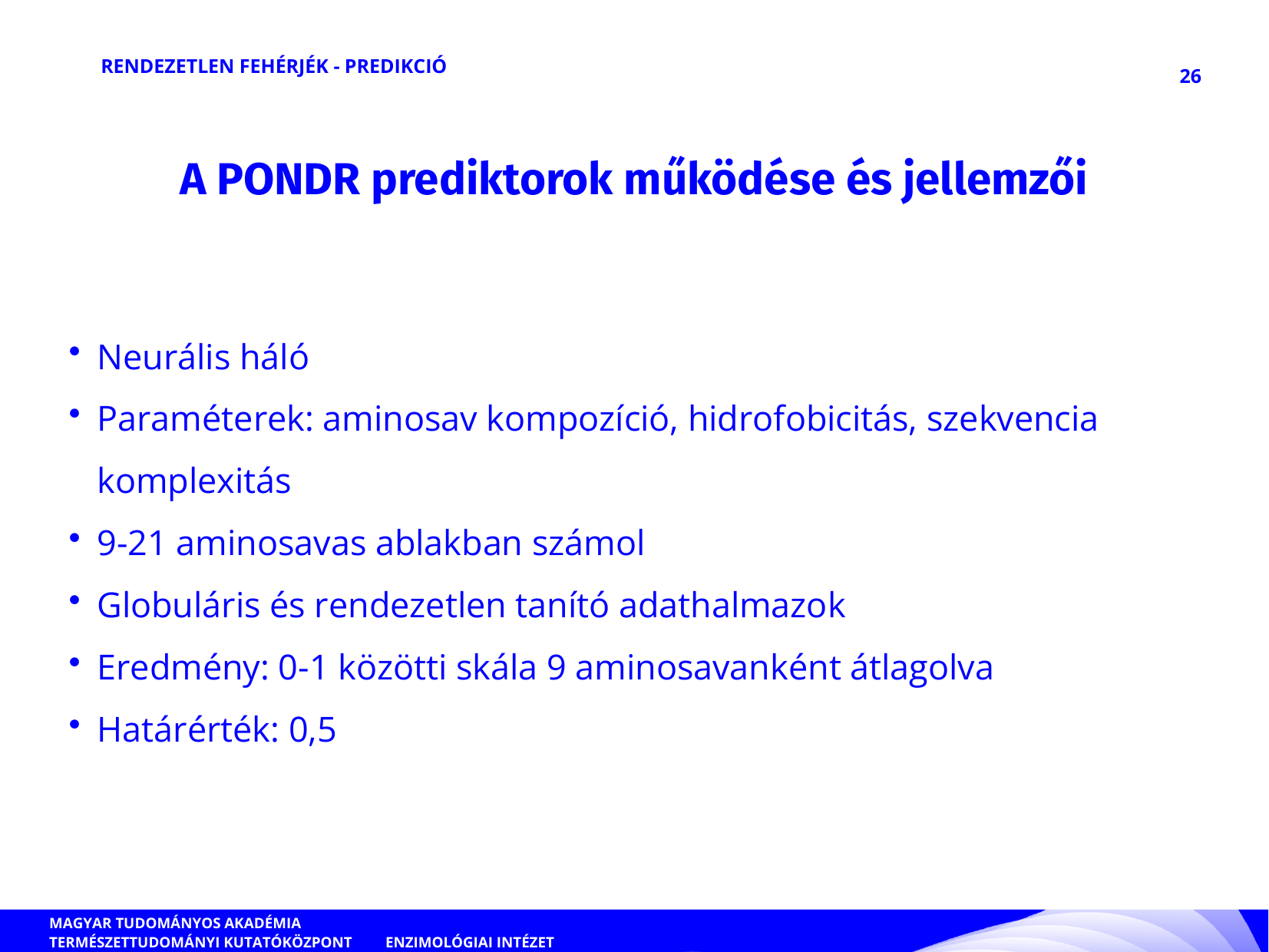

RENDEZETLEN FEHÉRJÉK - PREDIKCIÓ
26
A PONDR prediktorok működése és jellemzői
Neurális háló
Paraméterek: aminosav kompozíció, hidrofobicitás, szekvencia komplexitás
9-21 aminosavas ablakban számol
Globuláris és rendezetlen tanító adathalmazok
Eredmény: 0-1 közötti skála 9 aminosavanként átlagolva
Határérték: 0,5

ENZIMOLÓGIAI INTÉZET